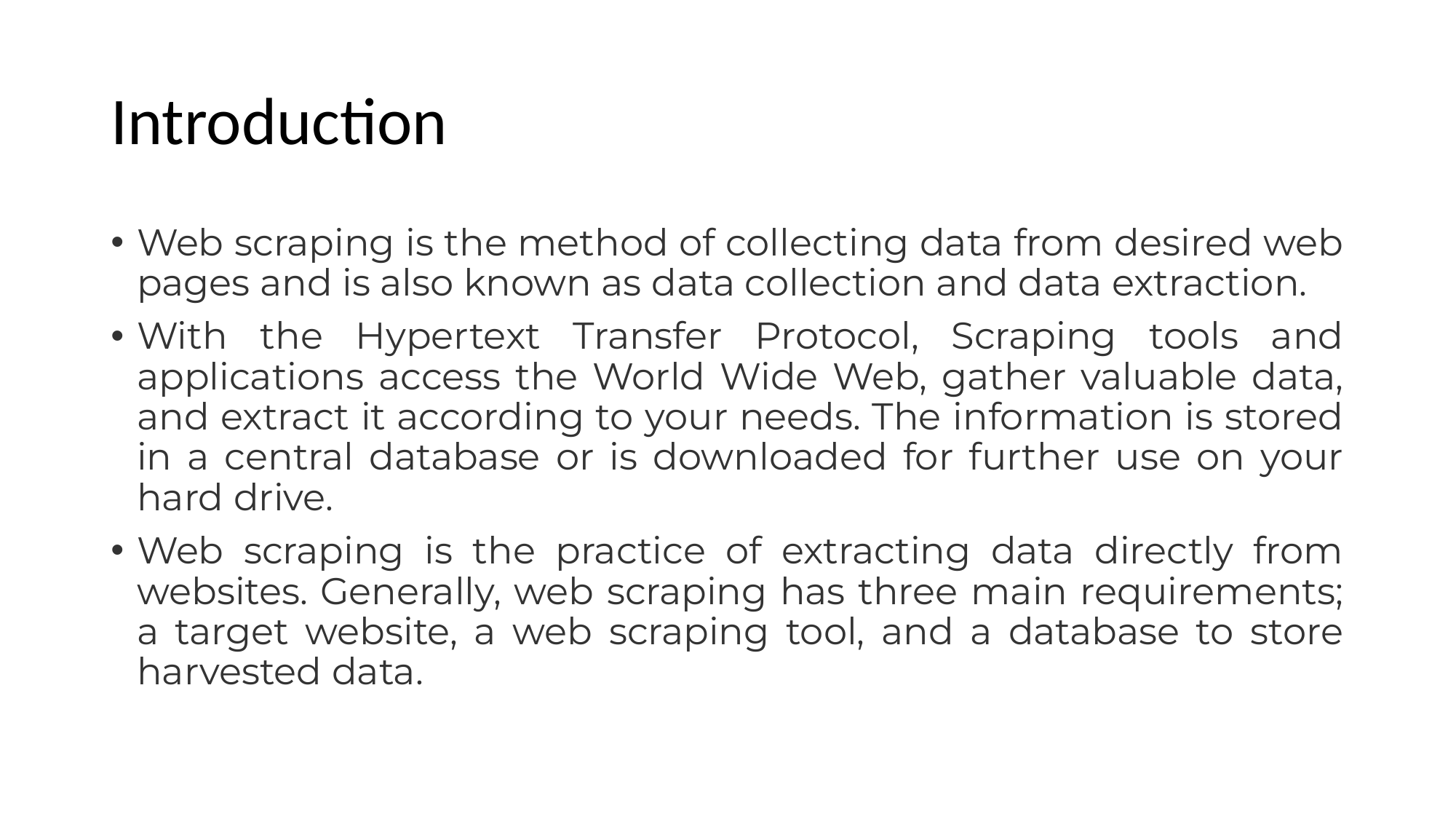

# Introduction
Web scraping is the method of collecting data from desired web pages and is also known as data collection and data extraction.
With the Hypertext Transfer Protocol, Scraping tools and applications access the World Wide Web, gather valuable data, and extract it according to your needs. The information is stored in a central database or is downloaded for further use on your hard drive.
Web scraping is the practice of extracting data directly from websites. Generally, web scraping has three main requirements; a target website, a web scraping tool, and a database to store harvested data.